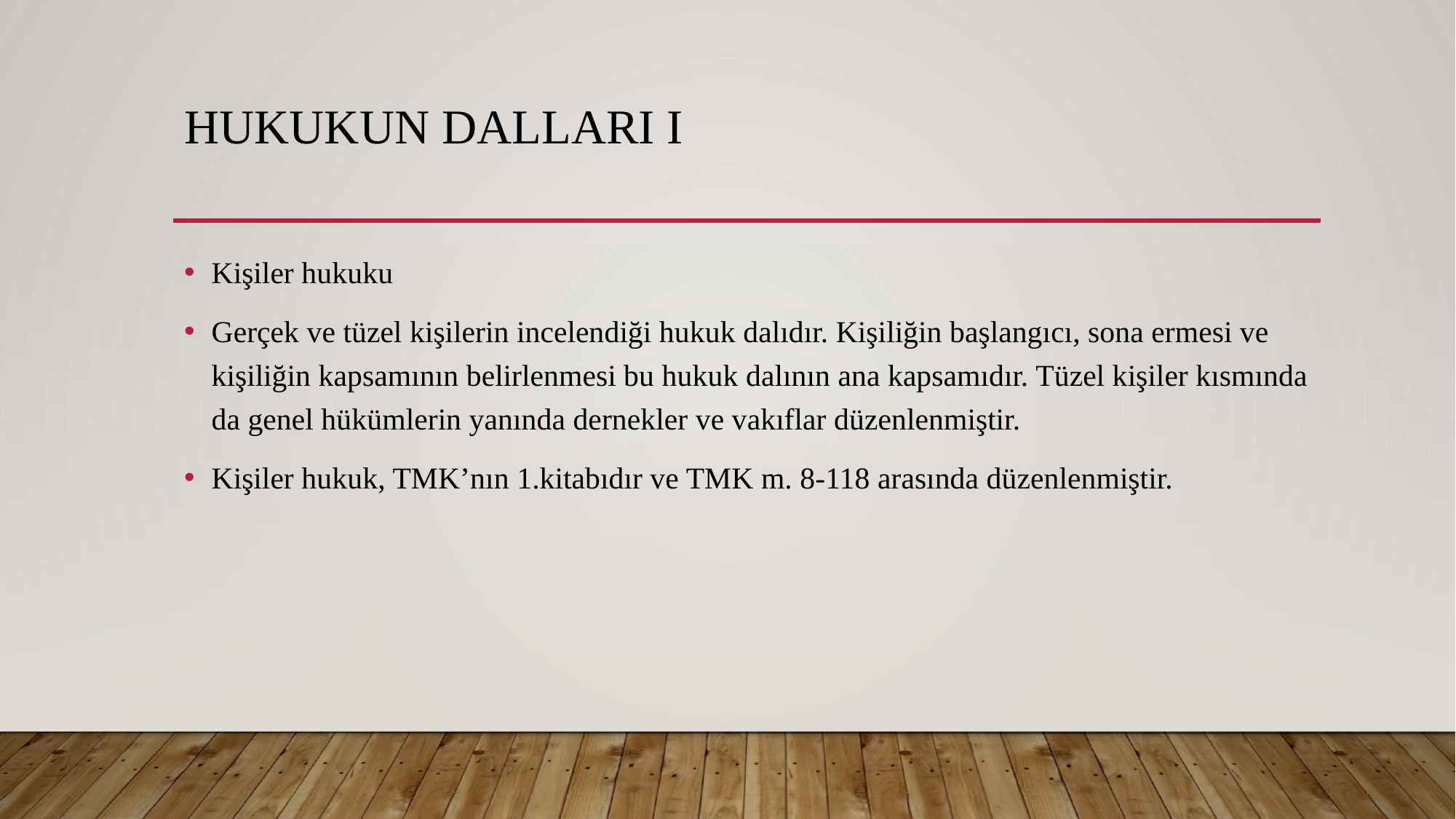

# Hukukun dalları I
Kişiler hukuku
Gerçek ve tüzel kişilerin incelendiği hukuk dalıdır. Kişiliğin başlangıcı, sona ermesi ve kişiliğin kapsamının belirlenmesi bu hukuk dalının ana kapsamıdır. Tüzel kişiler kısmında da genel hükümlerin yanında dernekler ve vakıflar düzenlenmiştir.
Kişiler hukuk, TMK’nın 1.kitabıdır ve TMK m. 8-118 arasında düzenlenmiştir.